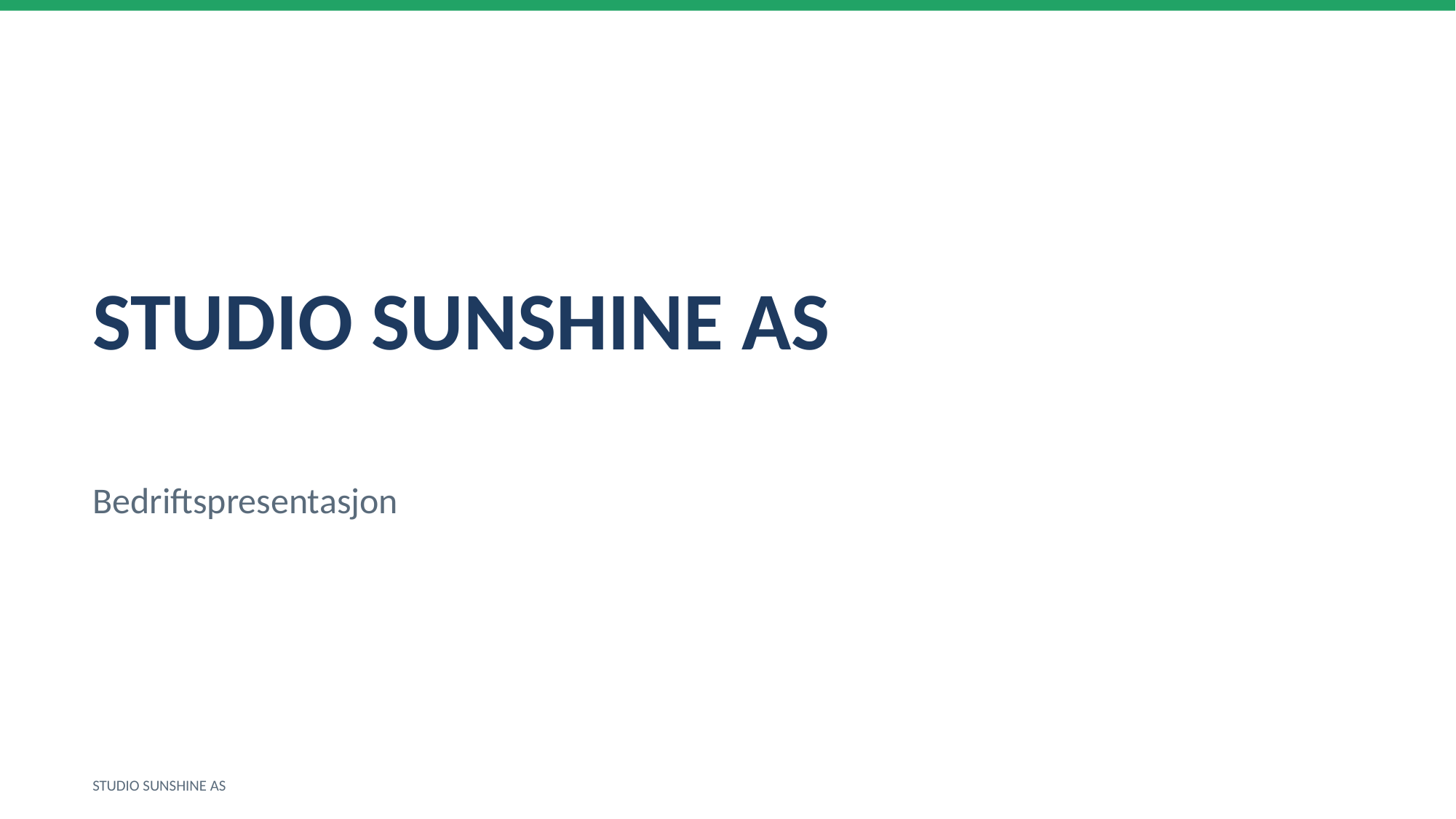

STUDIO SUNSHINE AS
Bedriftspresentasjon
STUDIO SUNSHINE AS